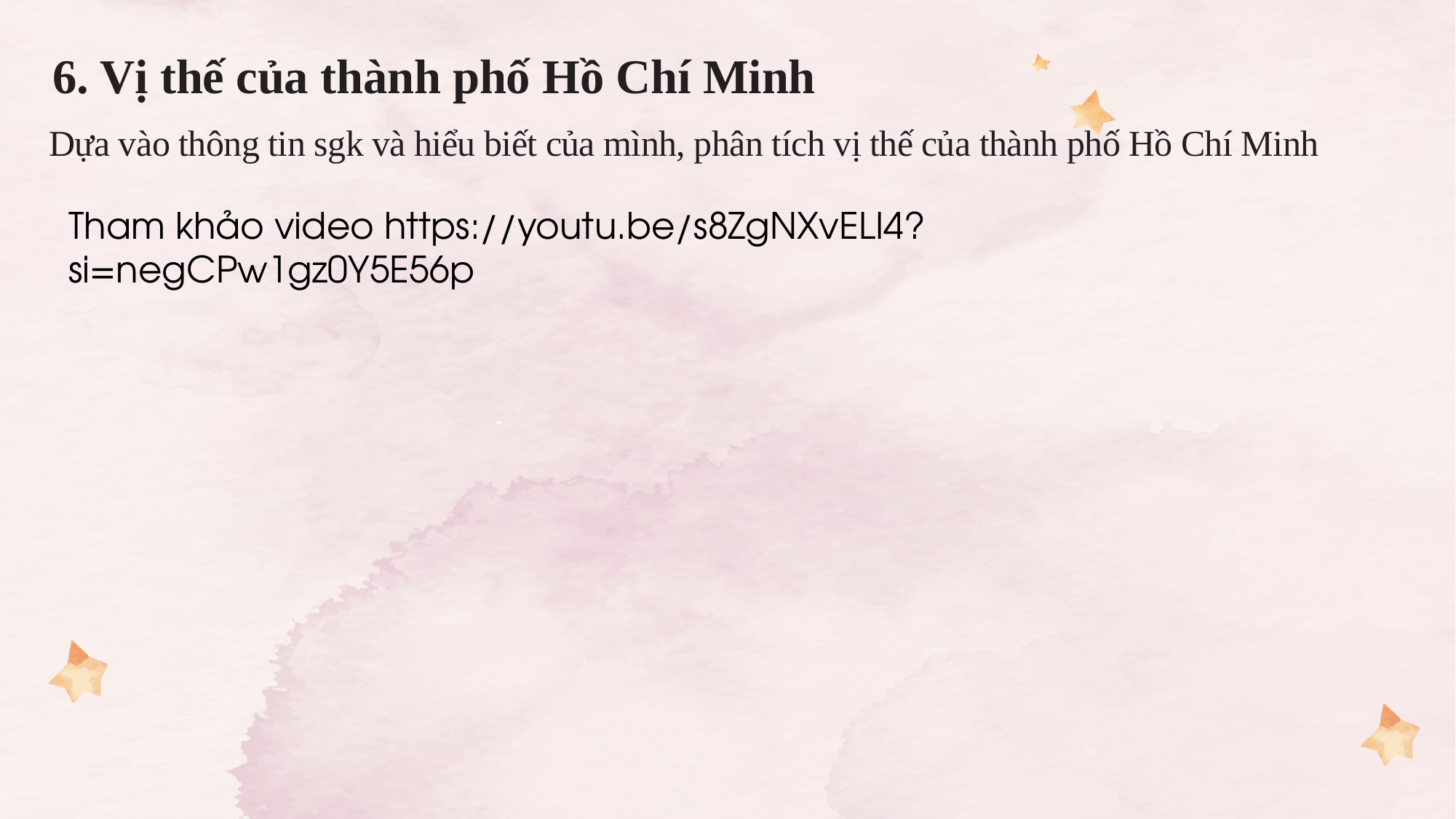

6. Vị thế của thành phố Hồ Chí Minh
Dựa vào thông tin sgk và hiểu biết của mình, phân tích vị thế của thành phố Hồ Chí Minh
Tham khảo video https://youtu.be/s8ZgNXvELI4?si=negCPw1gz0Y5E56p